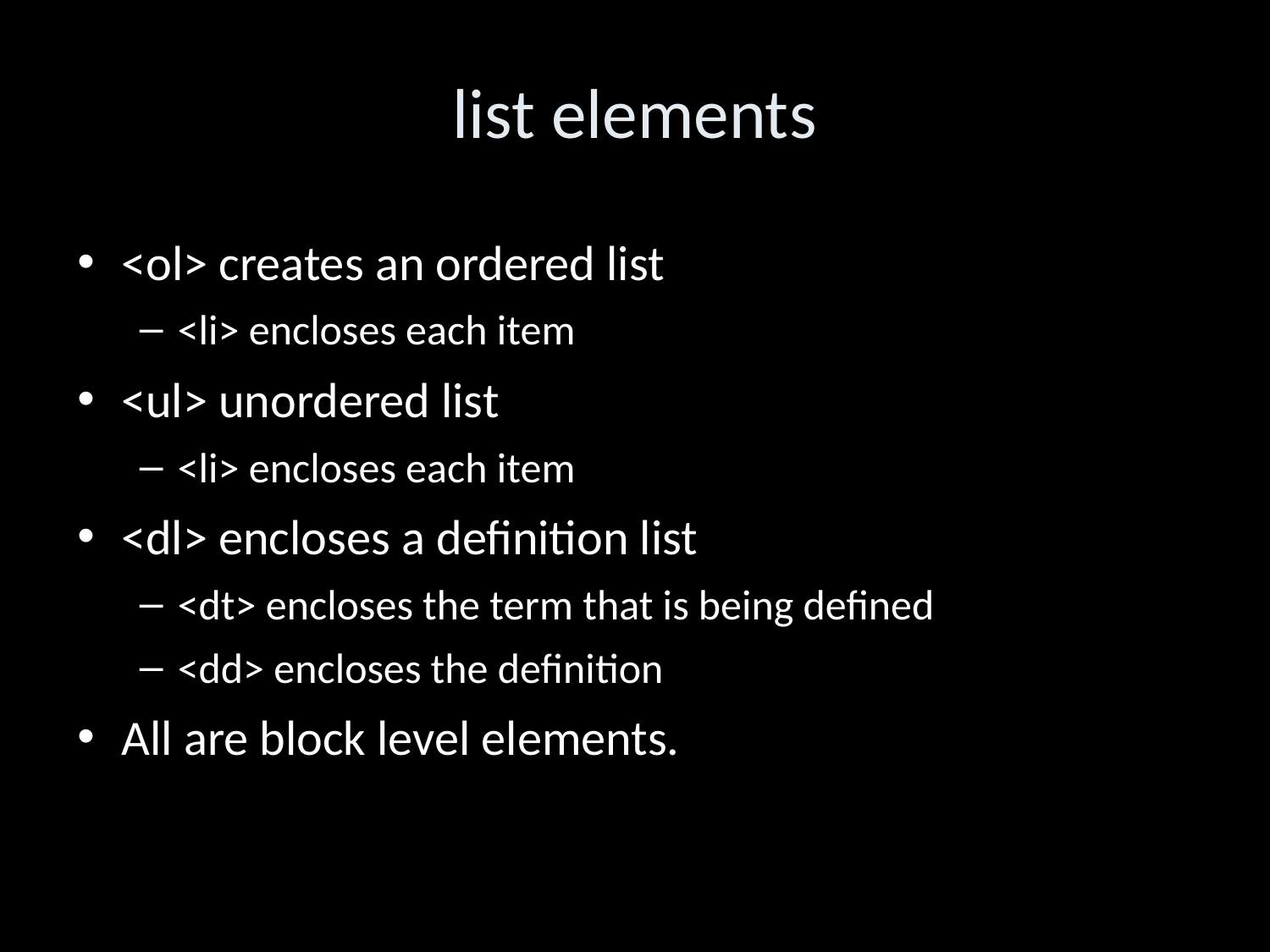

list elements
<ol> creates an ordered list
<li> encloses each item
<ul> unordered list
<li> encloses each item
<dl> encloses a definition list
<dt> encloses the term that is being defined
<dd> encloses the definition
All are block level elements.